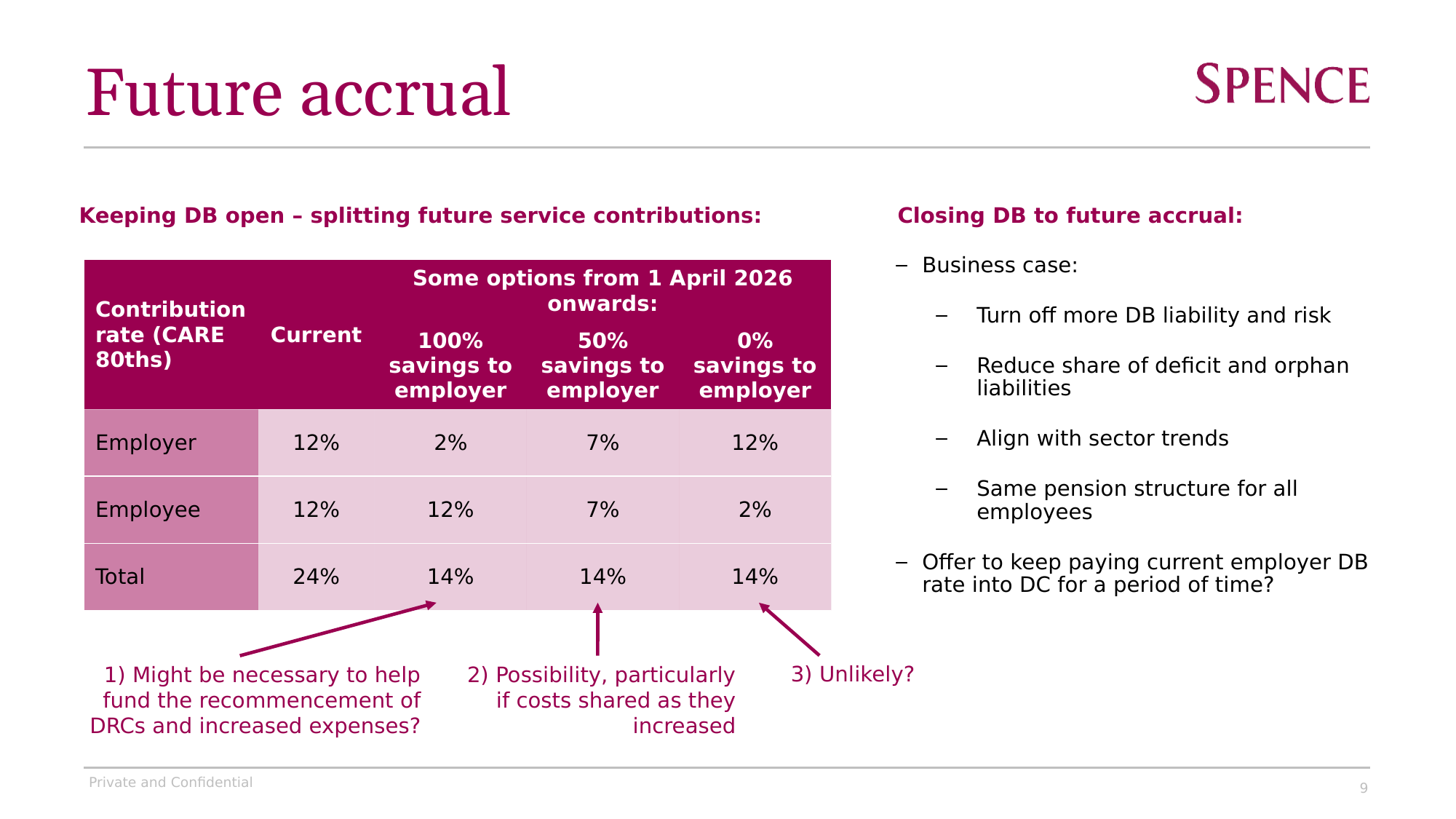

# Future accrual
Closing DB to future accrual:
Keeping DB open – splitting future service contributions:
Business case:
Turn off more DB liability and risk
Reduce share of deficit and orphan liabilities
Align with sector trends
Same pension structure for all employees
Offer to keep paying current employer DB rate into DC for a period of time?

| Contribution rate (CARE 80ths) | Current | Some options from 1 April 2026 onwards: |  |  |
| --- | --- | --- | --- | --- |
|  |  | 100% savings to employer | 50% savings to employer | 0% savings to employer |
| Employer | 12% | 2% | 7% | 12% |
| Employee | 12% | 12% | 7% | 2% |
| Total | 24% | 14% | 14% | 14% |
3) Unlikely?
1) Might be necessary to help fund the recommencement of DRCs and increased expenses?
2) Possibility, particularly if costs shared as they increased
9